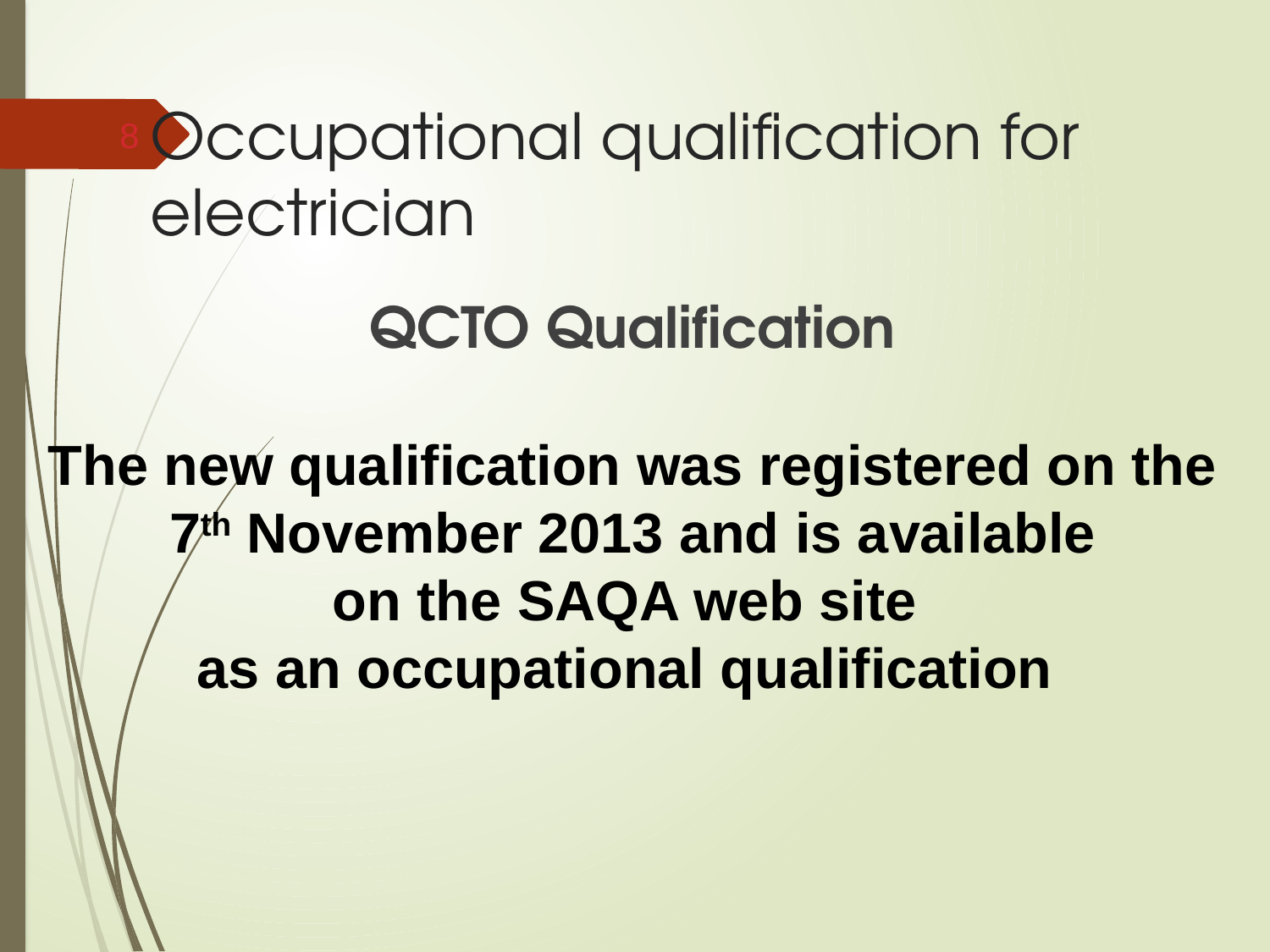

# Occupational qualification for electrician
8
QCTO Qualification
The new qualification was registered on the
7th November 2013 and is available
on the SAQA web site
as an occupational qualification